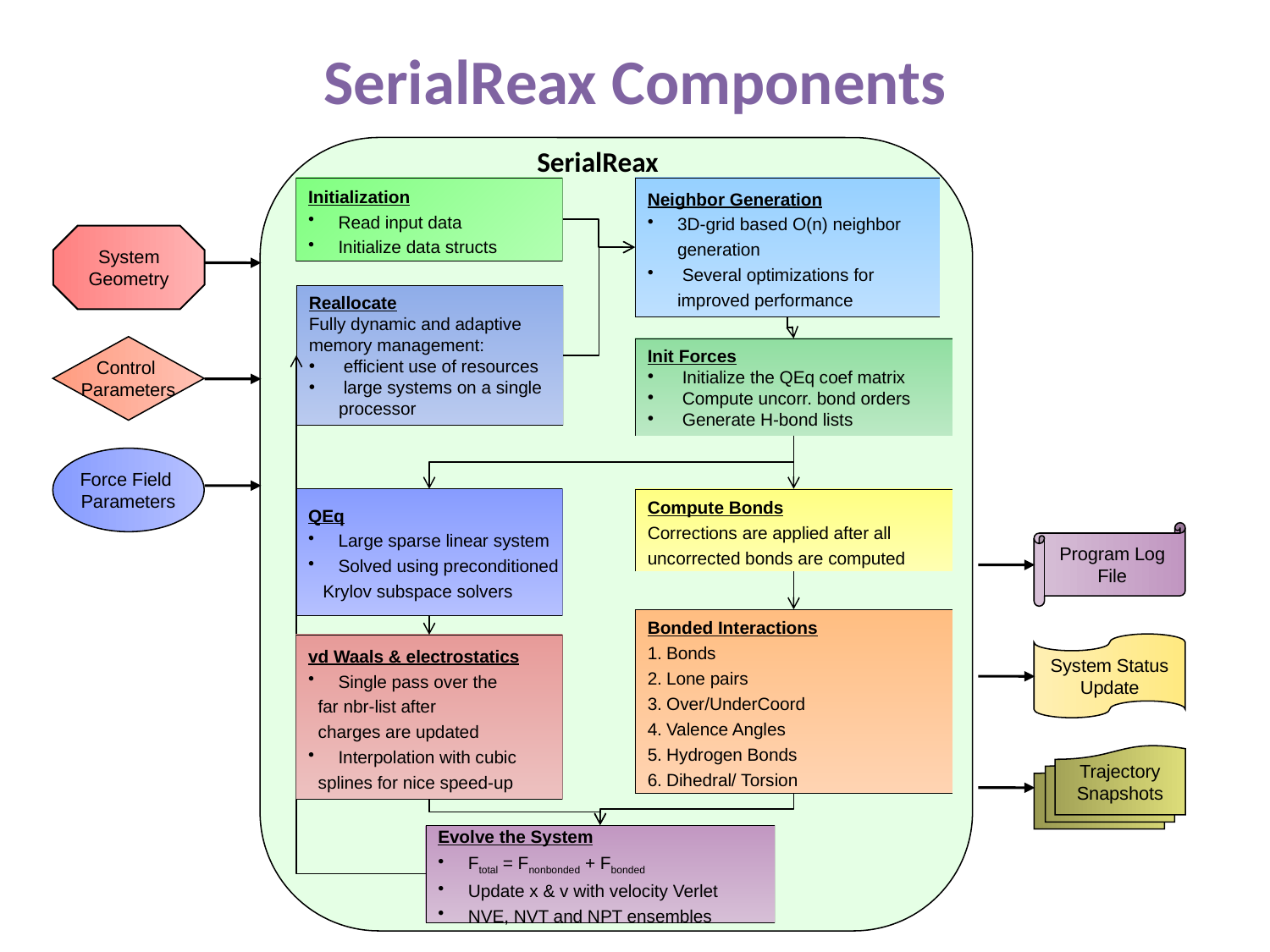

SerialReax Components

SerialReax
Initialization
Read input data
Initialize data structs
Neighbor Generation
3D-grid based O(n) neighbor generation
 Several optimizations for improved performance
System
Geometry

Control
Parameters

Force Field
Parameters

Reallocate
Fully dynamic and adaptive memory management:
 efficient use of resources
 large systems on a single processor
Init Forces
 Initialize the QEq coef matrix
 Compute uncorr. bond orders
 Generate H-bond lists

QEq
Large sparse linear system
Solved using preconditioned
   Krylov subspace solvers

Compute Bonds
Corrections are applied after all
uncorrected bonds are computed
Program Log
File

System Status
Update

Trajectory
Snapshots

Bonded Interactions
Bonds
Lone pairs
Over/UnderCoord
Valence Angles
Hydrogen Bonds
Dihedral/ Torsion
vd Waals & electrostatics
Single pass over the
  far nbr-list after
  charges are updated
Interpolation with cubic
  splines for nice speed-up
Evolve the System
Ftotal = Fnonbonded + Fbonded
Update x & v with velocity Verlet
NVE, NVT and NPT ensembles